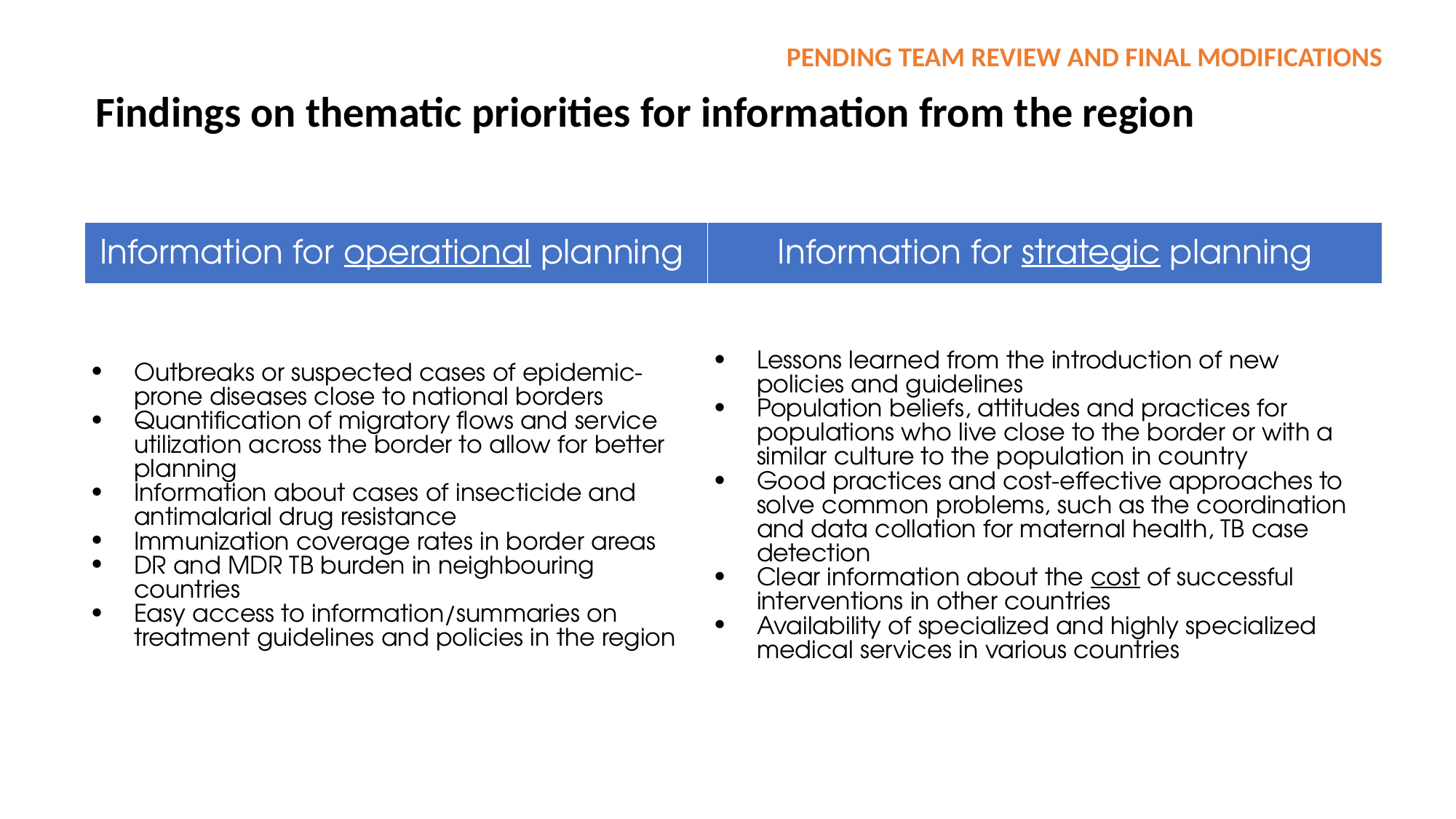

PENDING TEAM REVIEW AND FINAL MODIFICATIONS
Findings on thematic priorities for information from the region

| Information for operational planning | Information for strategic planning |
| --- | --- |
| Outbreaks or suspected cases of epidemic-prone diseases close to national borders Quantification of migratory flows and service utilization across the border to allow for better planning Information about cases of insecticide and antimalarial drug resistance Immunization coverage rates in border areas DR and MDR TB burden in neighbouring countries Easy access to information/summaries on treatment guidelines and policies in the region | Lessons learned from the introduction of new policies and guidelines Population beliefs, attitudes and practices for populations who live close to the border or with a similar culture to the population in country Good practices and cost-effective approaches to solve common problems, such as the coordination and data collation for maternal health, TB case detection Clear information about the cost of successful interventions in other countries Availability of specialized and highly specialized medical services in various countries |